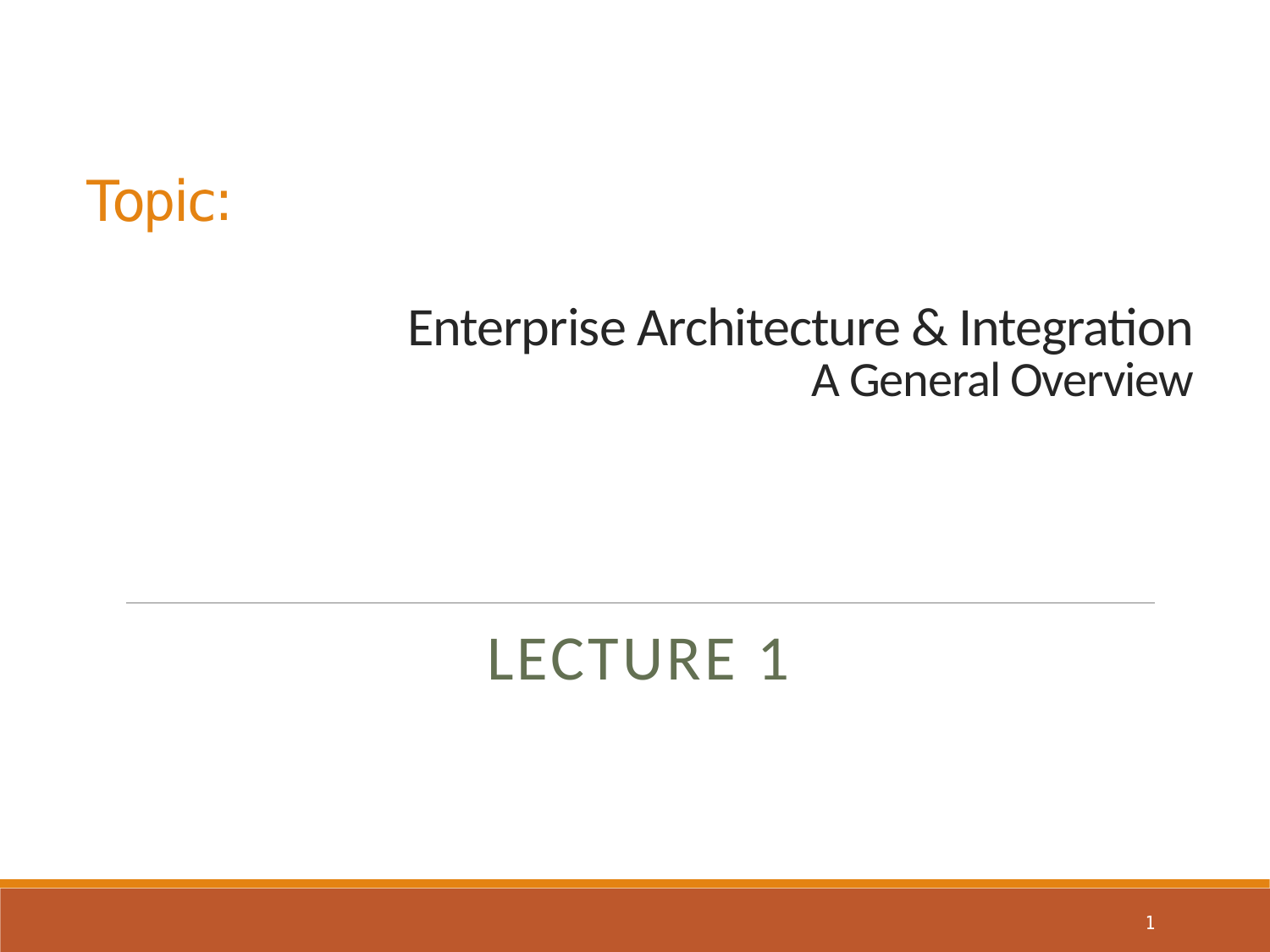

Topic:
# Enterprise Architecture & Integration A General Overview
Lecture 1
1